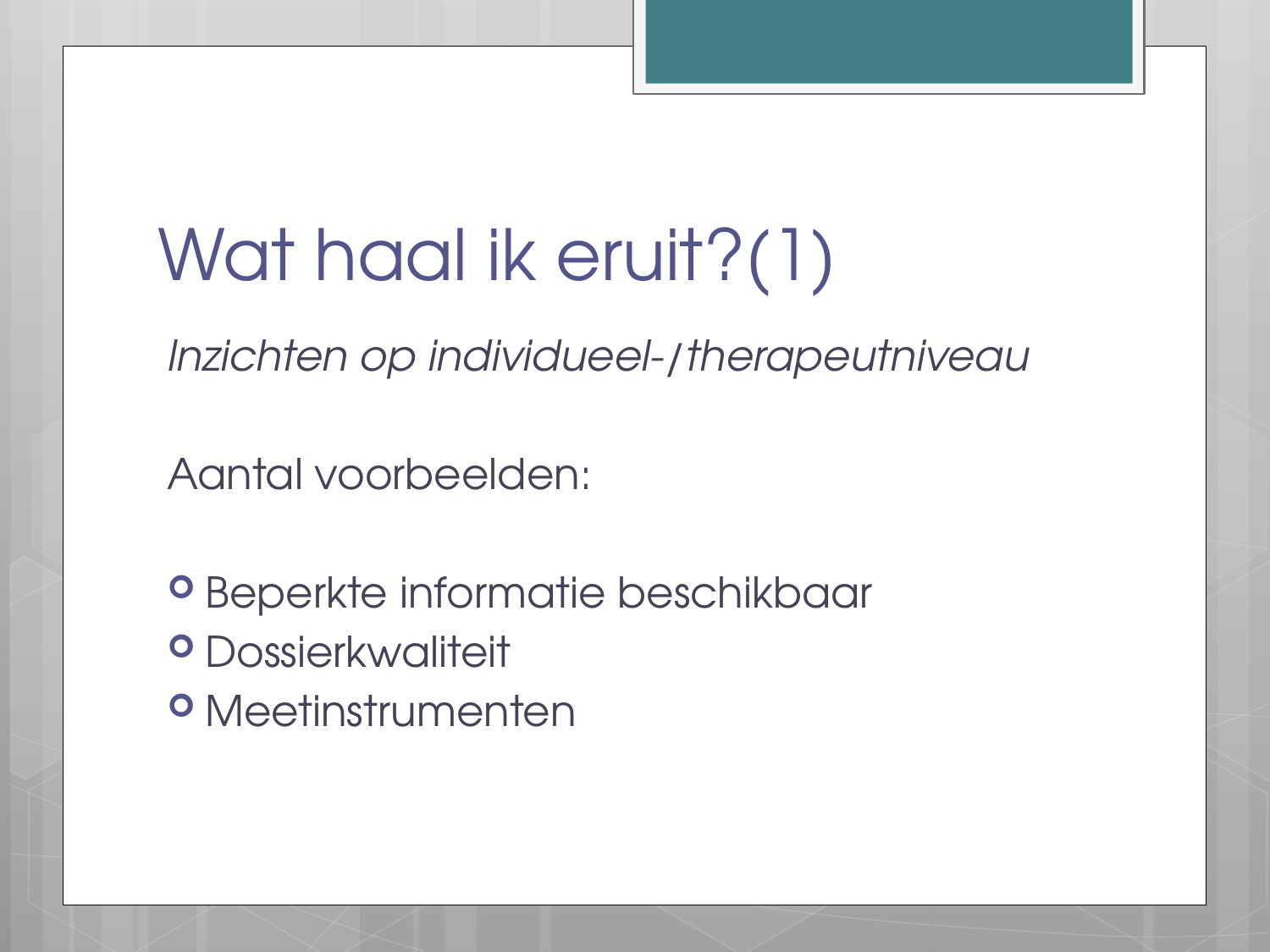

# Wat haal ik eruit?(1)
Inzichten op individueel-/therapeutniveau

Aantal voorbeelden:

Beperkte informatie beschikbaar
Dossierkwaliteit
Meetinstrumenten